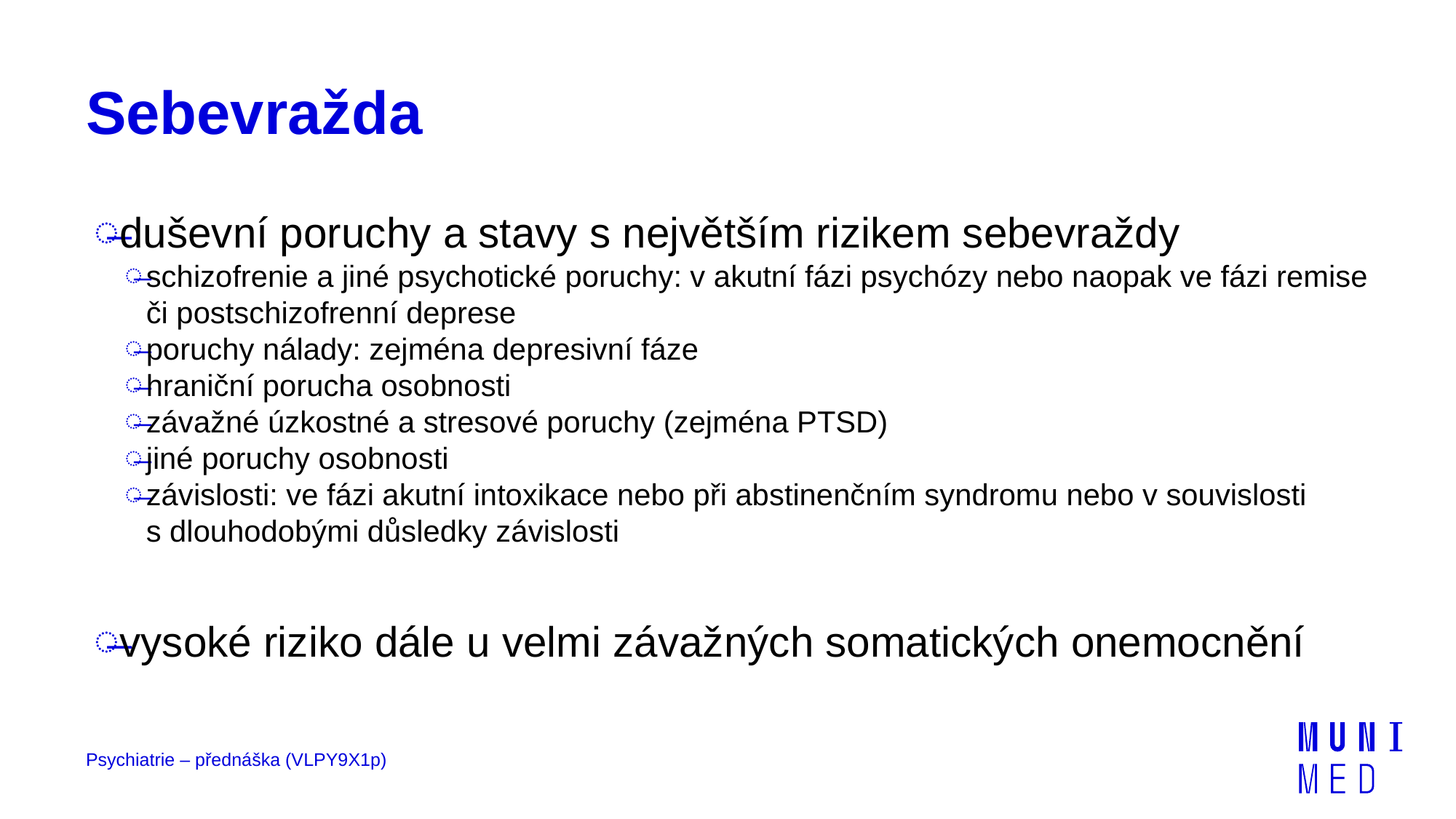

# Sebevražda
duševní poruchy a stavy s největším rizikem sebevraždy
schizofrenie a jiné psychotické poruchy: v akutní fázi psychózy nebo naopak ve fázi remise či postschizofrenní deprese
poruchy nálady: zejména depresivní fáze
hraniční porucha osobnosti
závažné úzkostné a stresové poruchy (zejména PTSD)
jiné poruchy osobnosti
závislosti: ve fázi akutní intoxikace nebo při abstinenčním syndromu nebo v souvislosti
s dlouhodobými důsledky závislosti

vysoké riziko dále u velmi závažných somatických onemocnění
Psychiatrie – přednáška (VLPY9X1p)